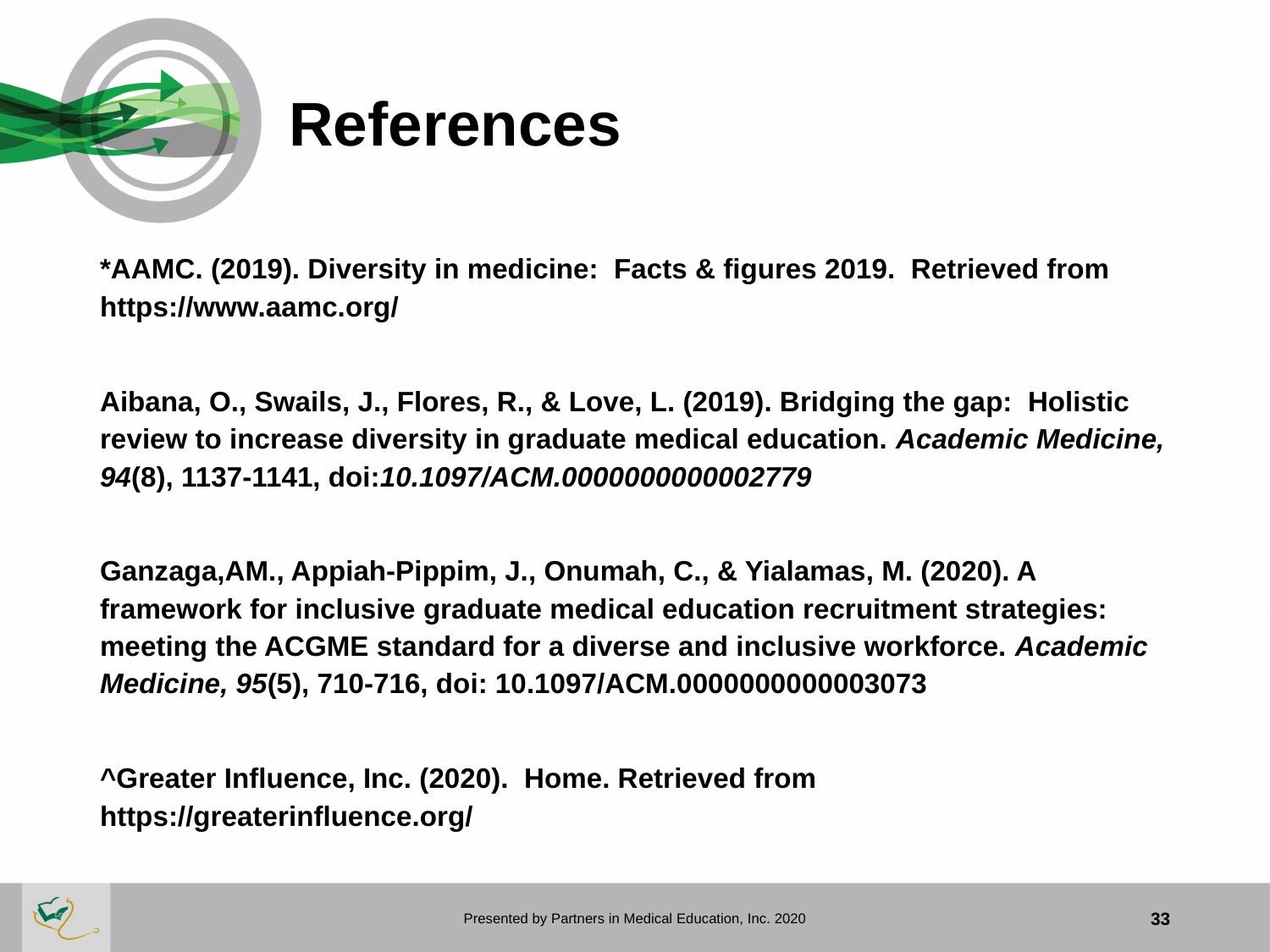

# References
*AAMC. (2019). Diversity in medicine:  Facts & figures 2019.  Retrieved from https://www.aamc.org/

Aibana, O., Swails, J., Flores, R., & Love, L. (2019). Bridging the gap:  Holistic review to increase diversity in graduate medical education. Academic Medicine, 94(8), 1137-1141, doi:10.1097/ACM.0000000000002779

Ganzaga,AM., Appiah-Pippim, J., Onumah, C., & Yialamas, M. (2020). A framework for inclusive graduate medical education recruitment strategies:  meeting the ACGME standard for a diverse and inclusive workforce. Academic Medicine, 95(5), 710-716, doi: 10.1097/ACM.0000000000003073

^Greater Influence, Inc. (2020).  Home. Retrieved from https://greaterinfluence.org/

Presented by Partners in Medical Education, Inc. 2020
33